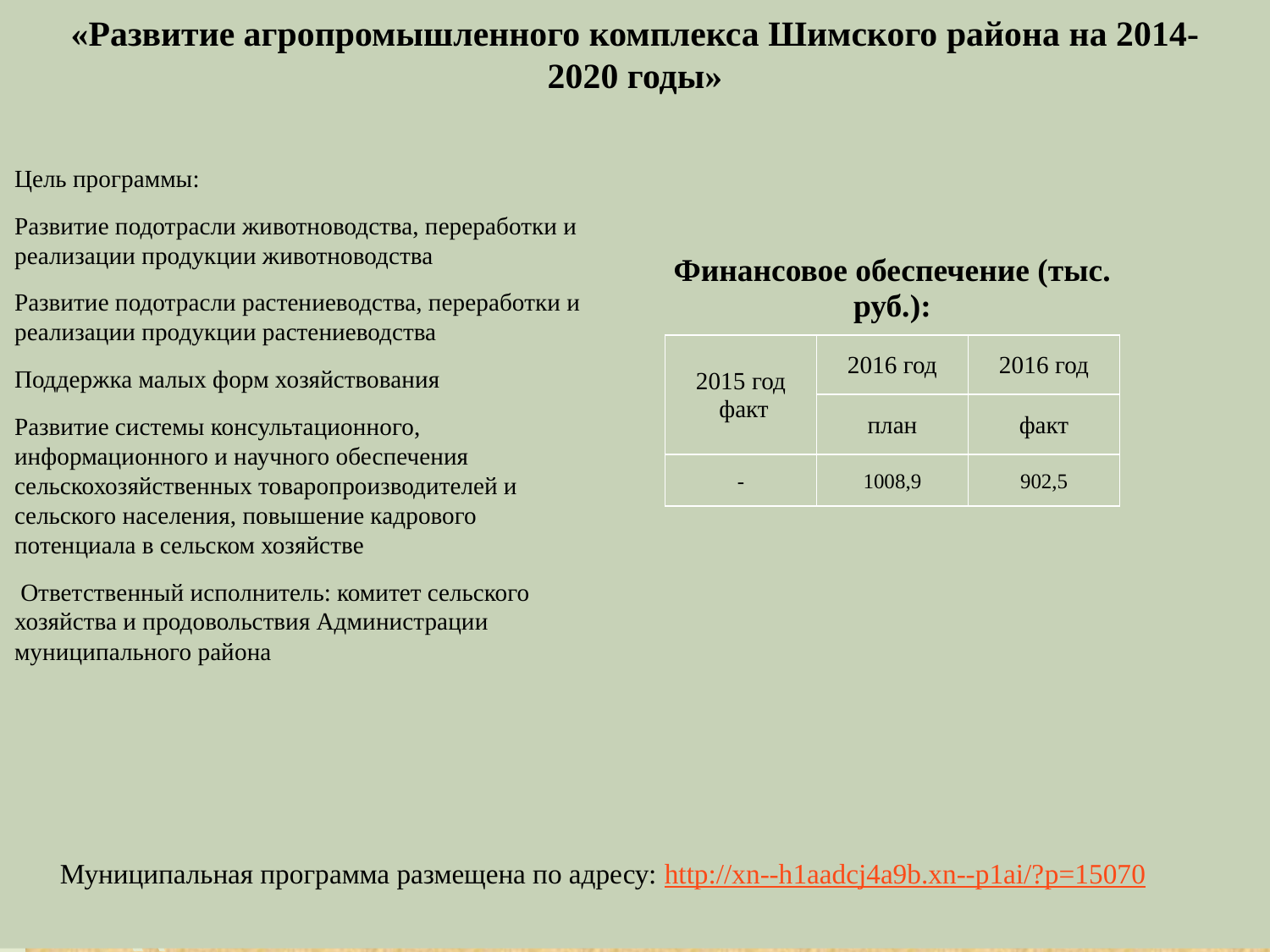

#
«Развитие агропромышленного комплекса Шимского района на 2014-2020 годы»
Цель программы:
Развитие подотрасли животноводства, переработки и реализации продукции животноводства
Развитие подотрасли растениеводства, переработки и реализации продукции растениеводства
Поддержка малых форм хозяйствования
Развитие системы консультационного, информационного и научного обеспечения сельскохозяйственных товаропроизводителей и сельского населения, повышение кадрового потенциала в сельском хозяйстве
 Ответственный исполнитель: комитет сельского хозяйства и продовольствия Администрации муниципального района

| Финансовое обеспечение (тыс. руб.): |  |  |
| --- | --- | --- |
| 2015 год факт | 2016 год | 2016 год |
|  | план | факт |
| - | 1008,9 | 902,5 |

Муниципальная программа размещена по адресу: http://xn--h1aadcj4a9b.xn--p1ai/?p=15070